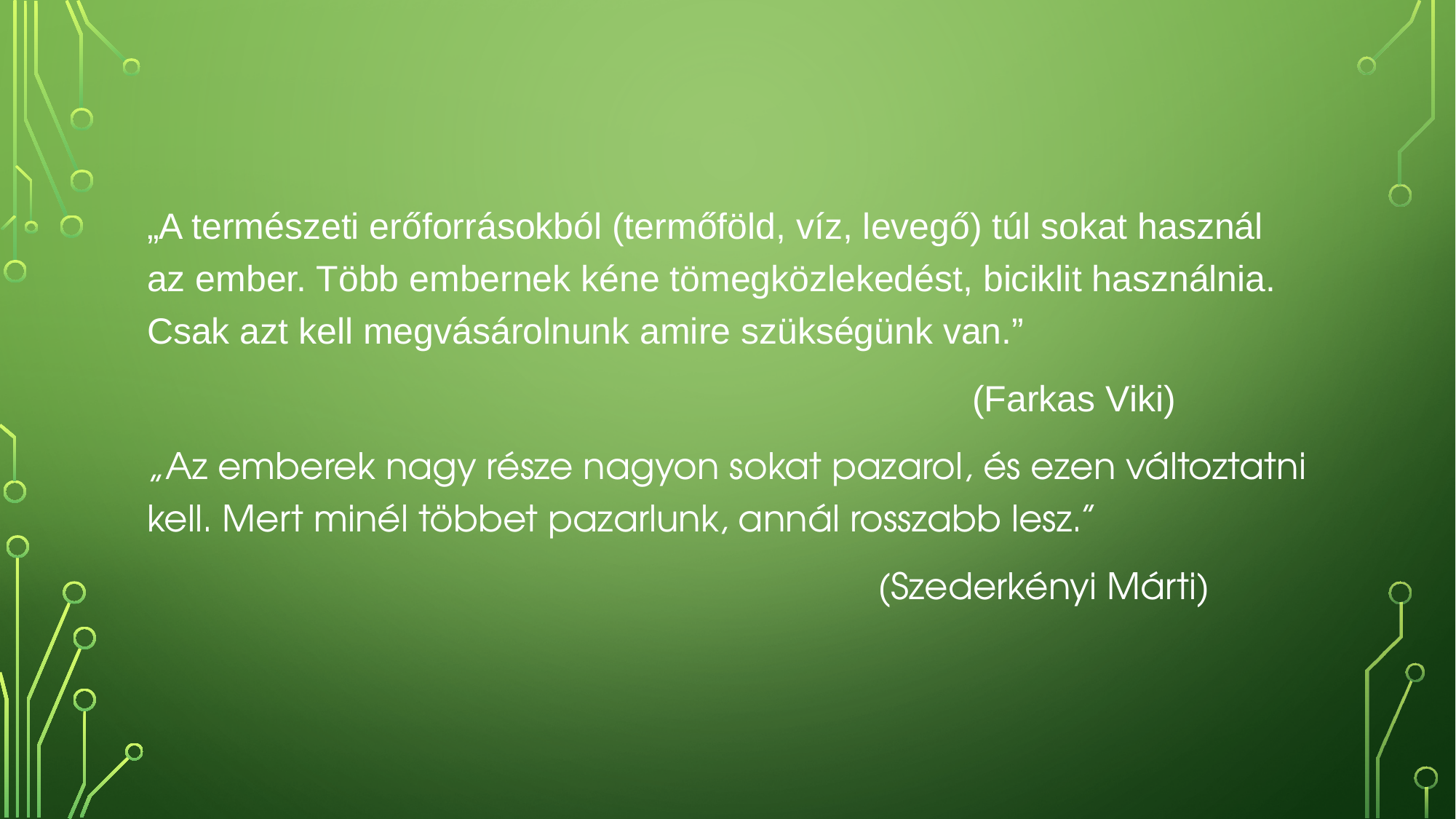

#
„A természeti erőforrásokból (termőföld, víz, levegő) túl sokat használ az ember. Több embernek kéne tömegközlekedést, biciklit használnia. Csak azt kell megvásárolnunk amire szükségünk van.”
                                                                                 (Farkas Viki)
„Az emberek nagy része nagyon sokat pazarol, és ezen változtatni kell. Mert minél többet pazarlunk, annál rosszabb lesz.”
                                                                         (Szederkényi Márti)